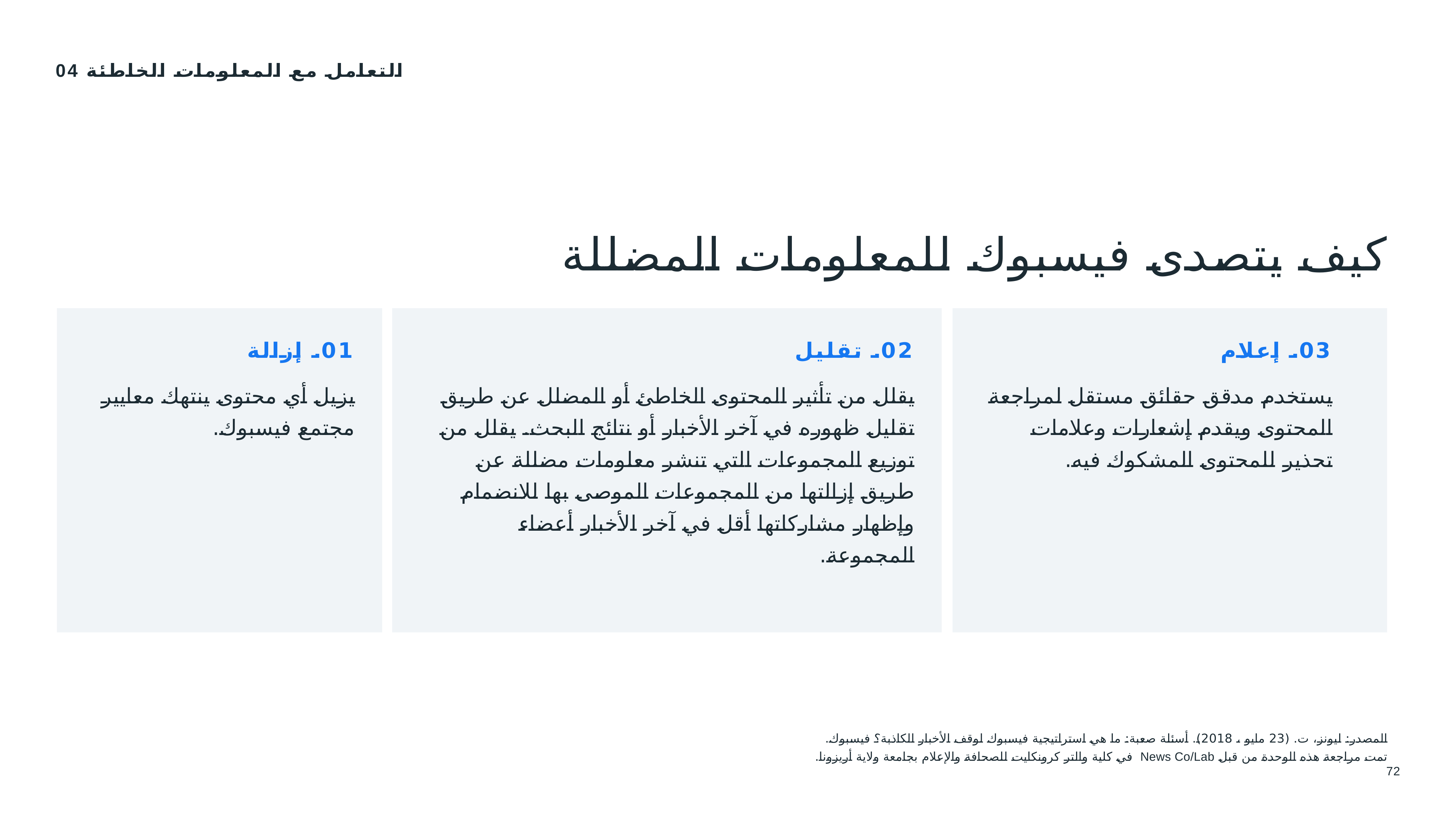

04 التعامل مع المعلومات الخاطئة
كيف يتصدى فيسبوك للمعلومات المضللة

01. إزالة
يزيل أي محتوى ينتهك معايير مجتمع فيسبوك.
02. تقليل
يقلل من تأثير المحتوى الخاطئ أو المضلل عن طريق تقليل ظهوره في آخر الأخبار أو نتائج البحث. يقلل من توزيع المجموعات التي تنشر معلومات مضللة عن طريق إزالتها من المجموعات الموصى بها للانضمام وإظهار مشاركاتها أقل في آخر الأخبار أعضاء المجموعة.
03. إعلام
يستخدم مدقق حقائق مستقل لمراجعة المحتوى ويقدم إشعارات وعلامات تحذير للمحتوى المشكوك فيه.
المصدر: ليونز، ت. (23 مايو ، 2018). أسئلة صعبة: ما هي استراتيجية فيسبوك لوقف الأخبار الكاذبة؟ فيسبوك.
تمت مراجعة هذه الوحدة من قبل News Co/Lab  في كلية والتر كرونكايت للصحافة والإعلام بجامعة ولاية أريزونا.